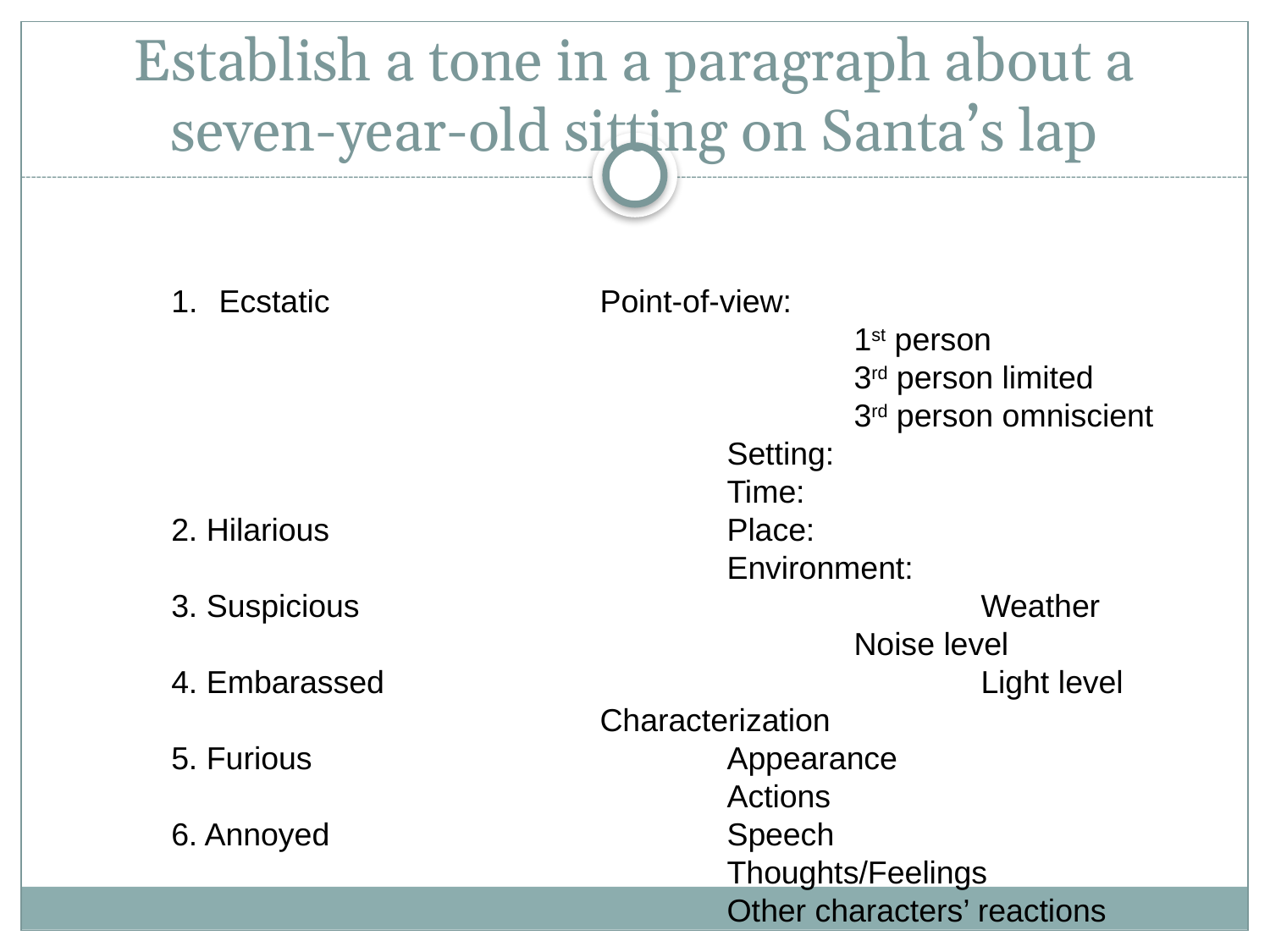

# Establish a tone in a paragraph about a seven-year-old sitting on Santa’s lap
Ecstatic			Point-of-view:
						1st person
						3rd person limited
						3rd person omniscient
					Setting:
					Time:
2. Hilarious				Place:
					Environment:
3. Suspicious					Weather
						Noise level
4. Embarassed					Light level
				Characterization
5. Furious				Appearance
					Actions
6. Annoyed				Speech
					Thoughts/Feelings
					Other characters’ reactions